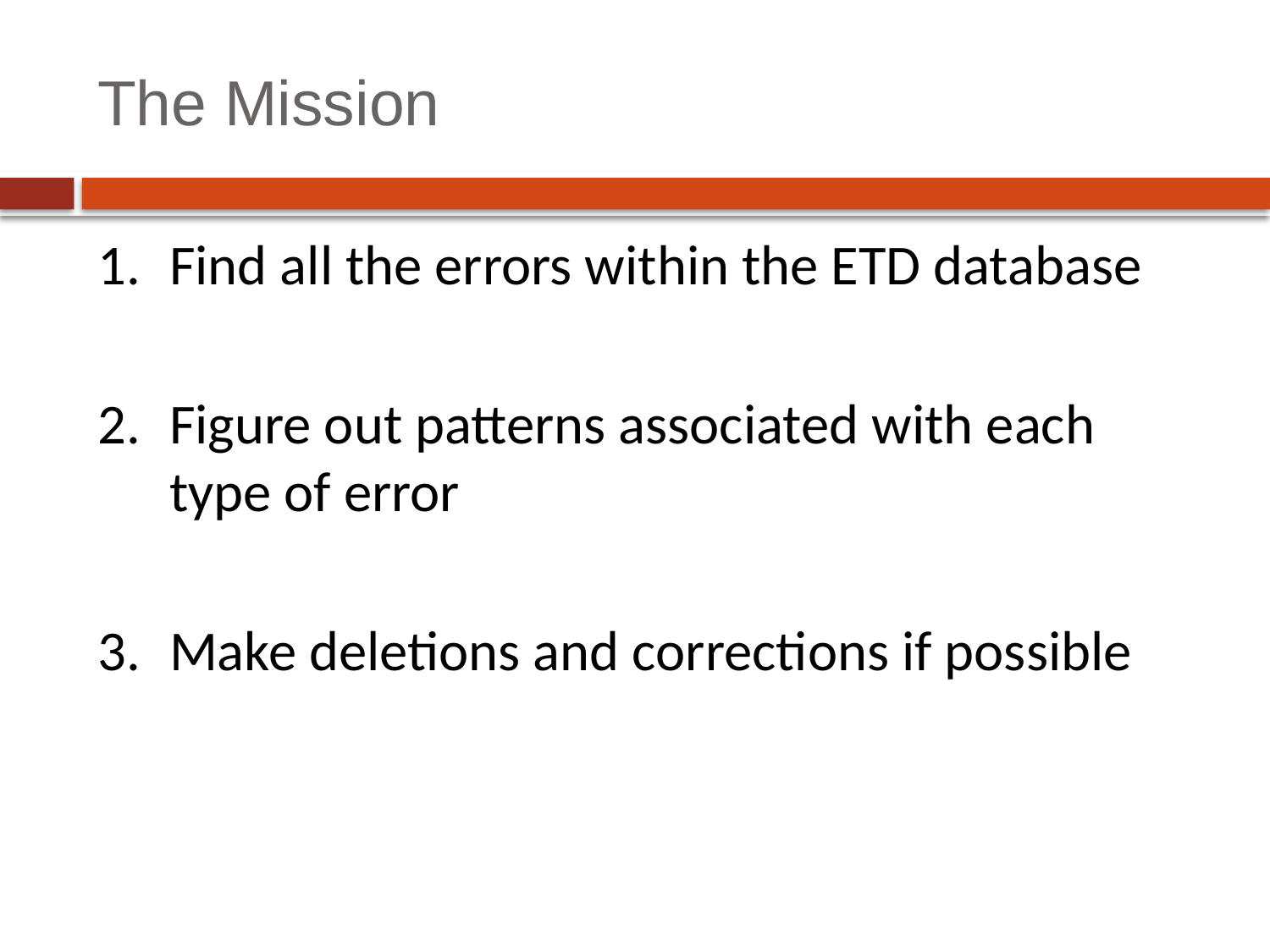

# The Mission
Find all the errors within the ETD database

Figure out patterns associated with each type of error

Make deletions and corrections if possible